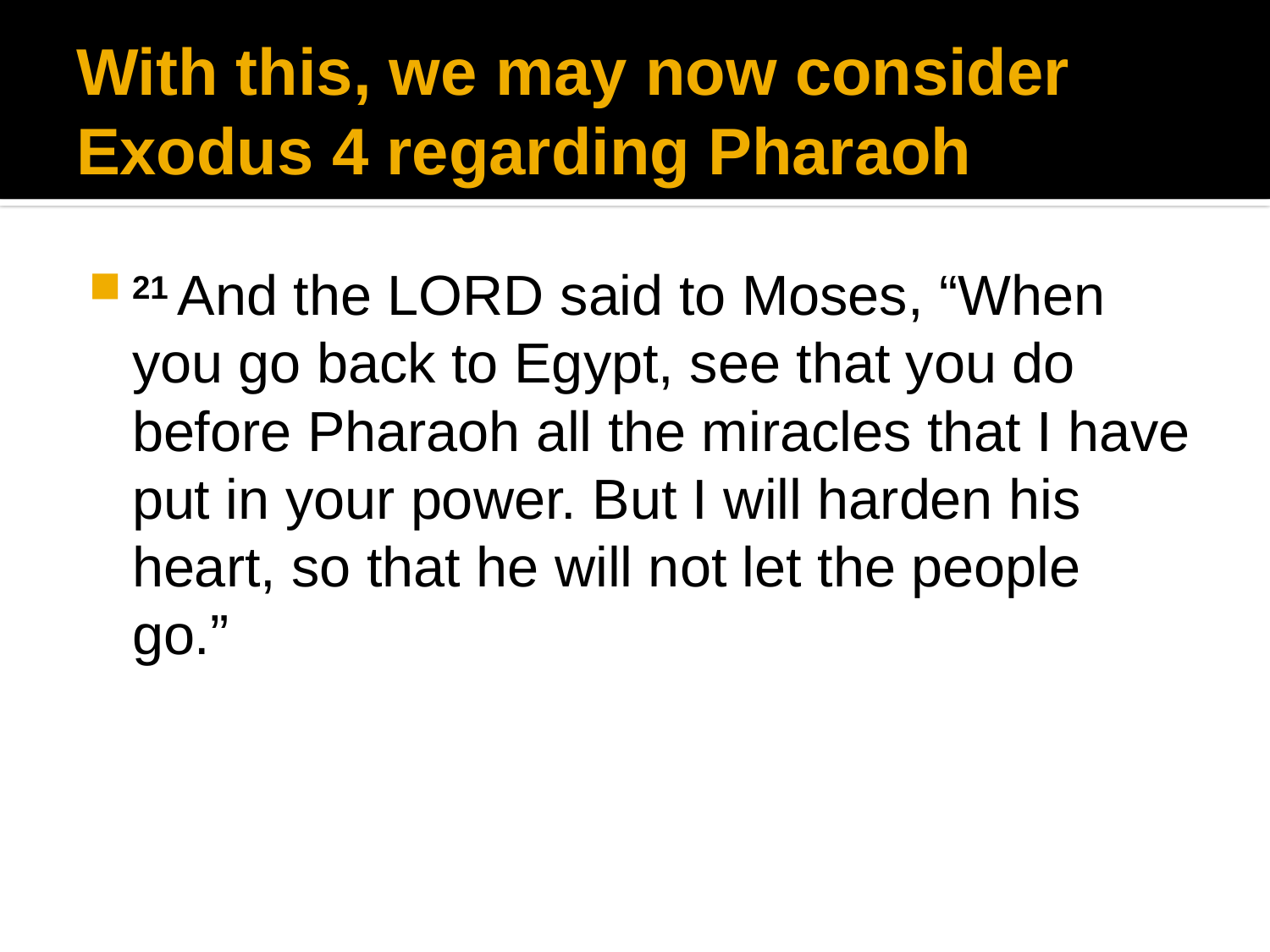

# With this, we may now consider Exodus 4 regarding Pharaoh
21 And the Lord said to Moses, “When you go back to Egypt, see that you do before Pharaoh all the miracles that I have put in your power. But I will harden his heart, so that he will not let the people go.”